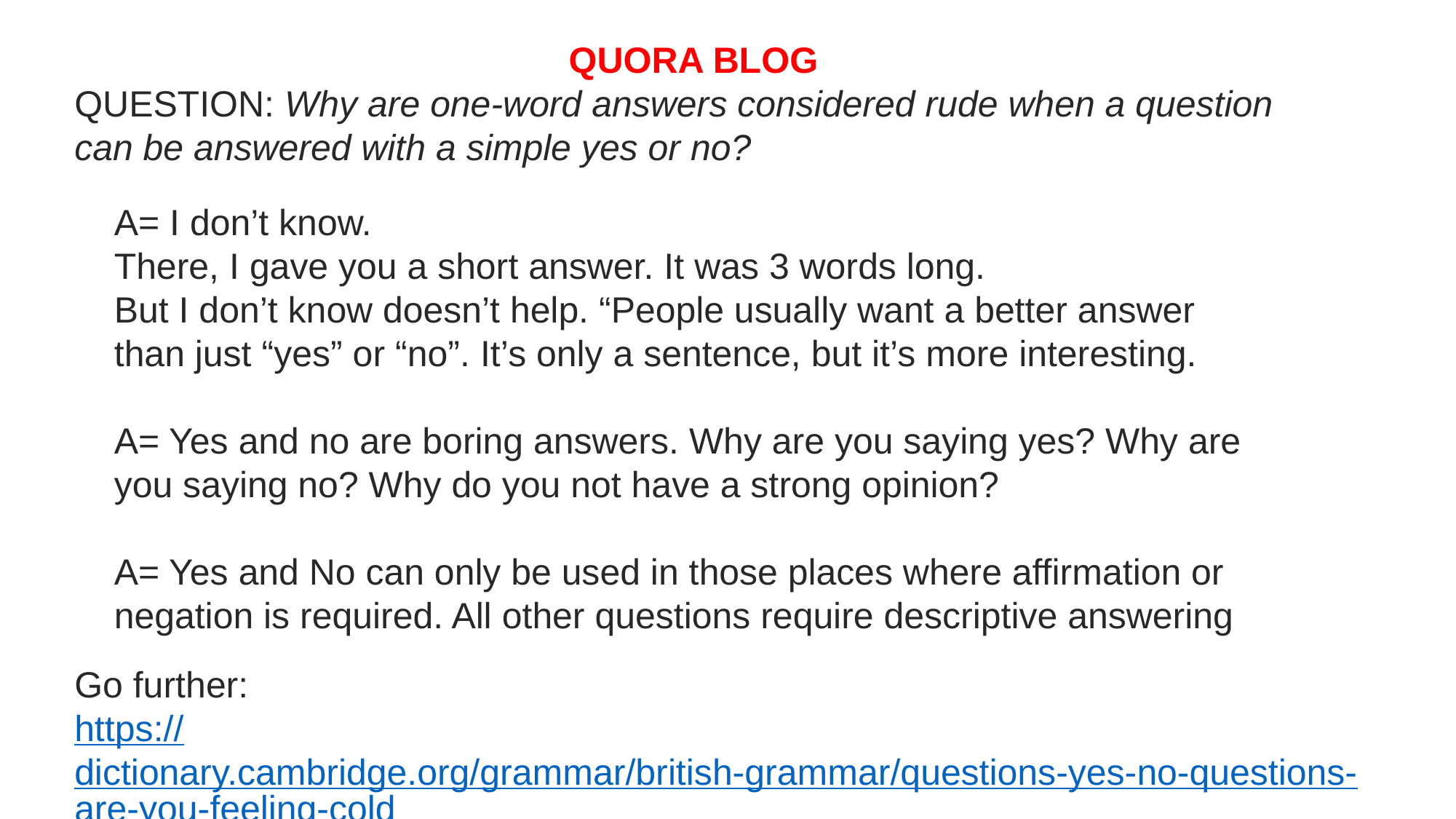

QUORA BLOG
QUESTION: Why are one-word answers considered rude when a question can be answered with a simple yes or no?
A= I don’t know.
There, I gave you a short answer. It was 3 words long.
But I don’t know doesn’t help. “People usually want a better answer than just “yes” or “no”. It’s only a sentence, but it’s more interesting.

A= Yes and no are boring answers. Why are you saying yes? Why are you saying no? Why do you not have a strong opinion?

A= Yes and No can only be used in those places where affirmation or negation is required. All other questions require descriptive answering

Go further:
https://dictionary.cambridge.org/grammar/british-grammar/questions-yes-no-questions-are-you-feeling-cold